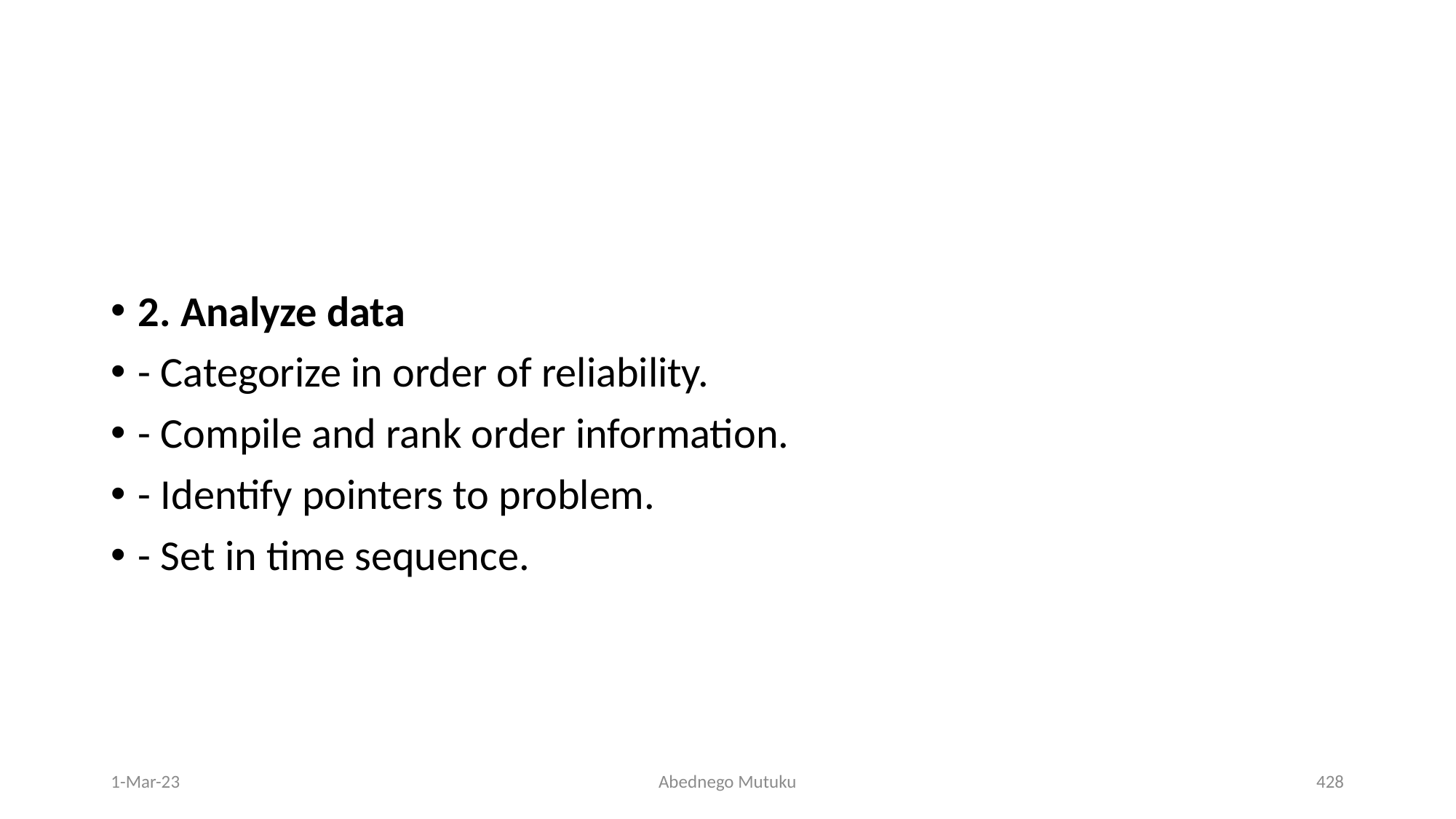

#

2. Analyze data
- Categorize in order of reliability.
- Compile and rank order information.
- Identify pointers to problem.
- Set in time sequence.

1-Mar-23
Abednego Mutuku
428